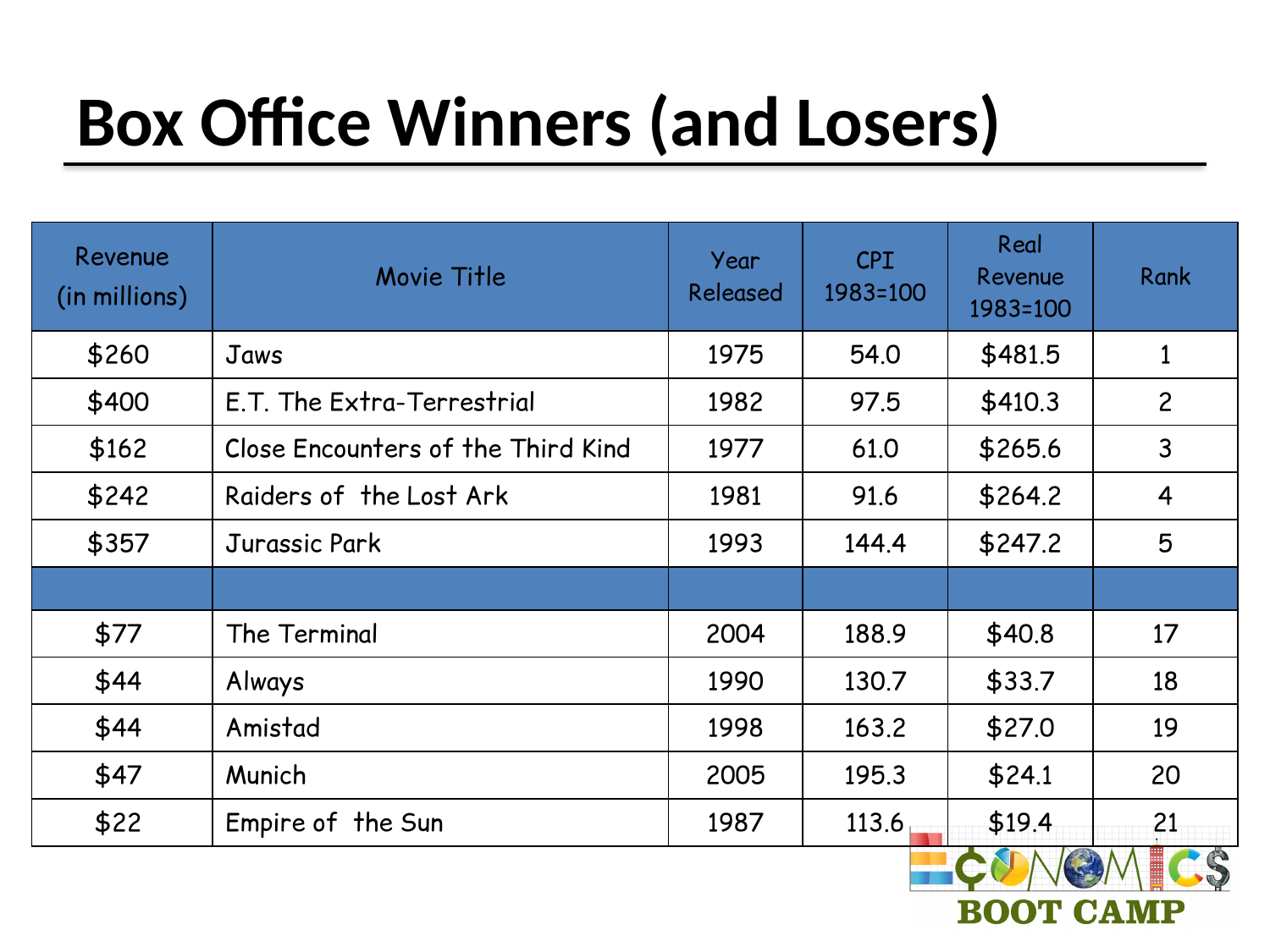

# Box Office Winners (and Losers)
| Revenue (in millions) | Movie Title | Year Released | CPI 1983=100 | Real Revenue 1983=100 | Rank |
| --- | --- | --- | --- | --- | --- |
| $260 | Jaws | 1975 | 54.0 | $481.5 | 1 |
| $400 | E.T. The Extra-Terrestrial | 1982 | 97.5 | $410.3 | 2 |
| $162 | Close Encounters of the Third Kind | 1977 | 61.0 | $265.6 | 3 |
| $242 | Raiders of the Lost Ark | 1981 | 91.6 | $264.2 | 4 |
| $357 | Jurassic Park | 1993 | 144.4 | $247.2 | 5 |
|  |  |  |  |  |  |
| $77 | The Terminal | 2004 | 188.9 | $40.8 | 17 |
| $44 | Always | 1990 | 130.7 | $33.7 | 18 |
| $44 | Amistad | 1998 | 163.2 | $27.0 | 19 |
| $47 | Munich | 2005 | 195.3 | $24.1 | 20 |
| $22 | Empire of the Sun | 1987 | 113.6 | $19.4 | 21 |